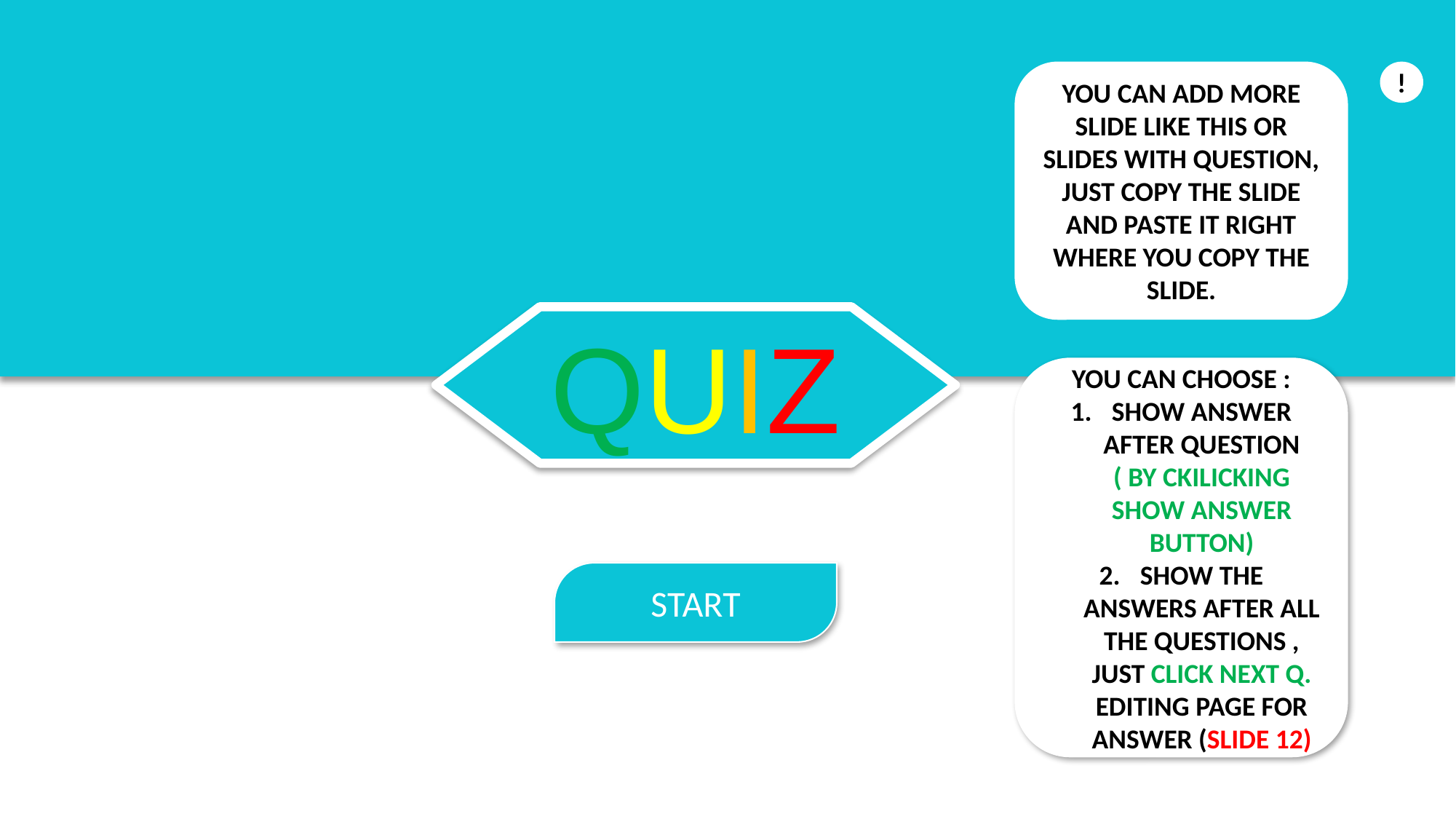

YOU CAN ADD MORE SLIDE LIKE THIS OR SLIDES WITH QUESTION,
JUST COPY THE SLIDE AND PASTE IT RIGHT WHERE YOU COPY THE SLIDE.
!
QUIZ
YOU CAN CHOOSE :
SHOW ANSWER AFTER QUESTION ( BY CKILICKING SHOW ANSWER BUTTON)
SHOW THE ANSWERS AFTER ALL THE QUESTIONS , JUST CLICK NEXT Q. EDITING PAGE FOR ANSWER (SLIDE 12)
START